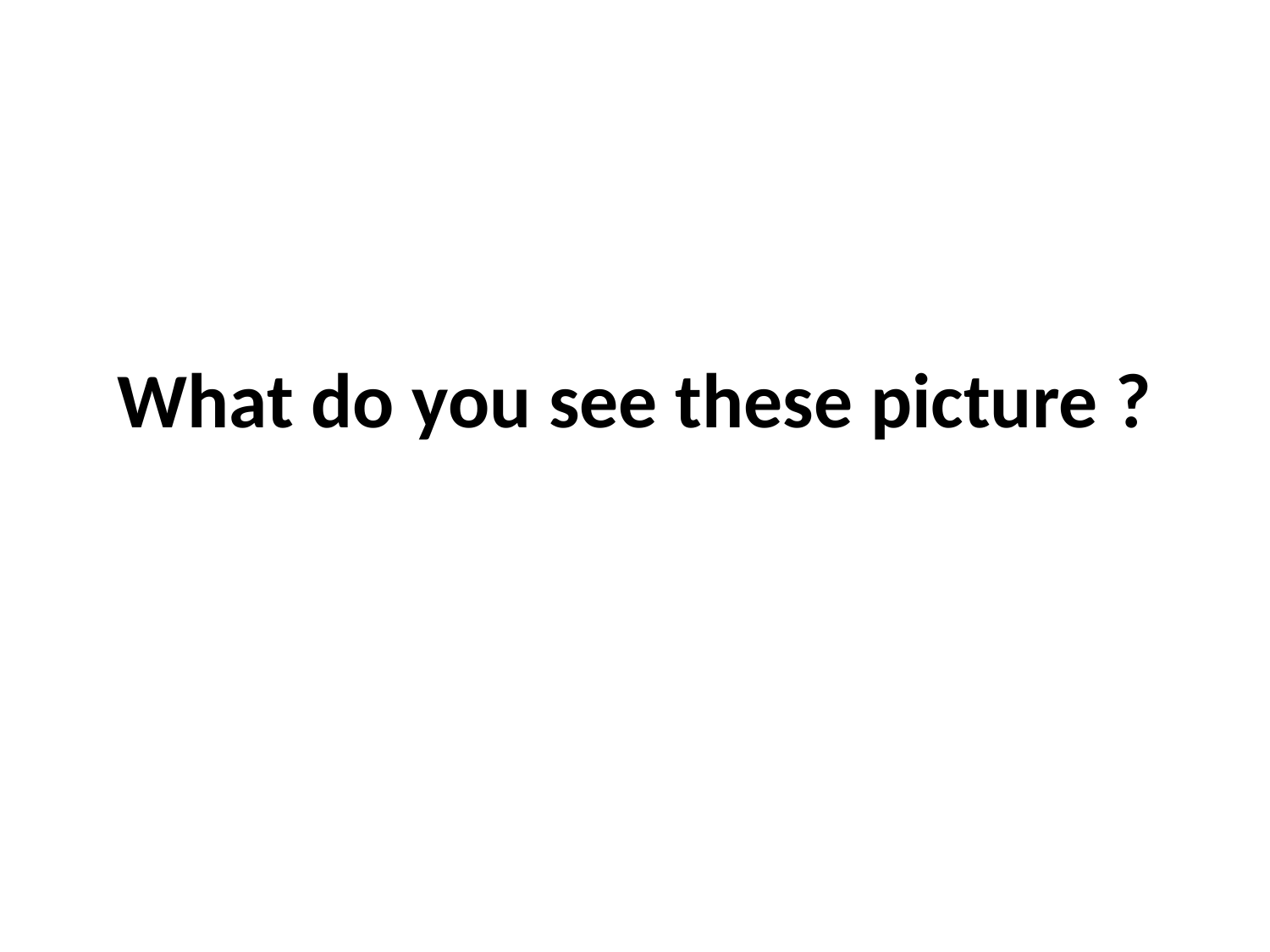

# What do you see these picture ?